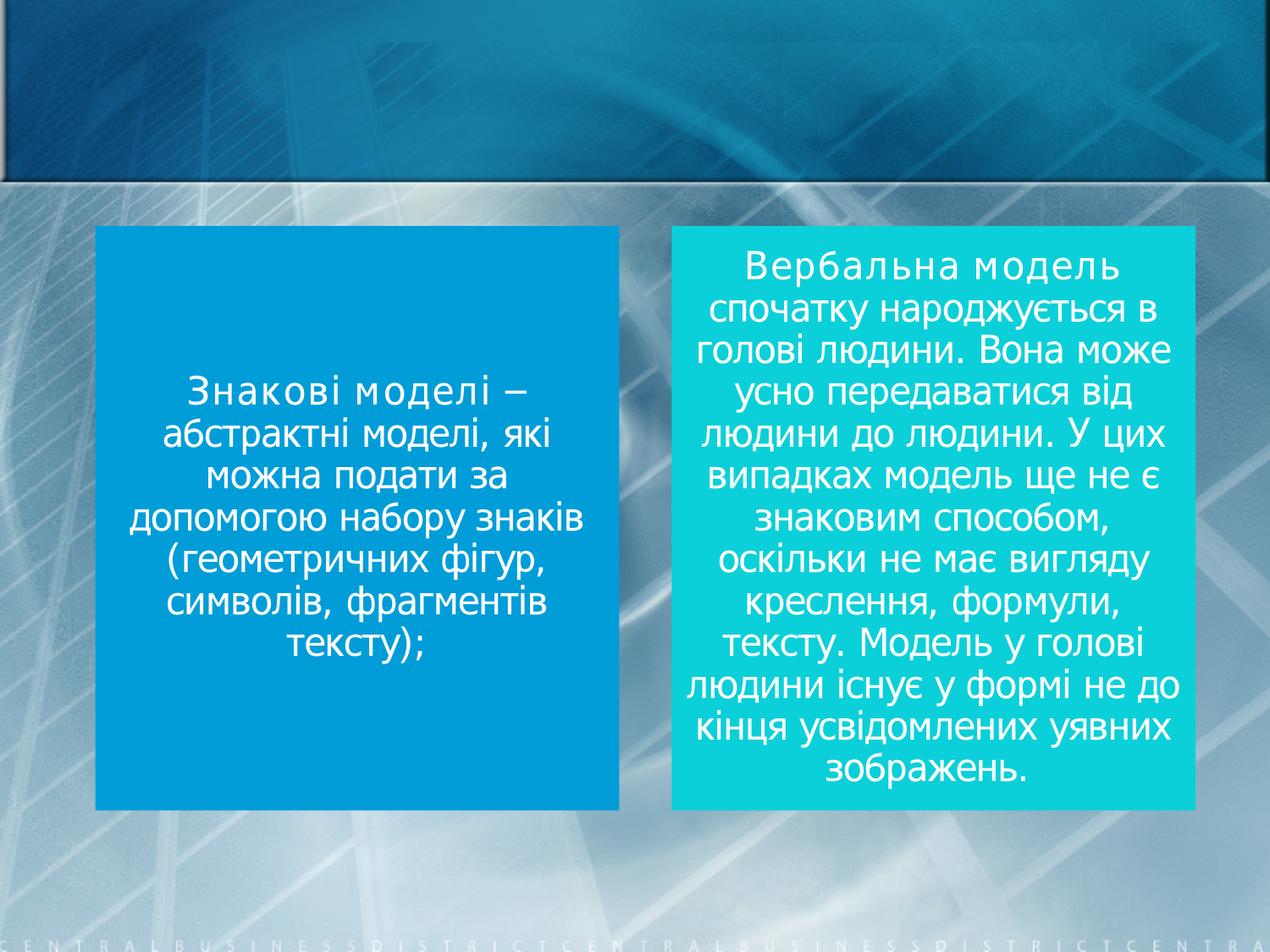

#
Знакові моделі – абстрактні моделі, які можна подати за допомогою набору знаків (геометричних фігур, символів, фрагментів тексту);
Вербальна модель спочатку народжується в голові людини. Вона може усно передаватися від людини до людини. У цих випадках модель ще не є знаковим способом, оскільки не має вигляду креслення, формули, тексту. Модель у голові людини існує у формі не до кінця усвідомлених уявних зображень.